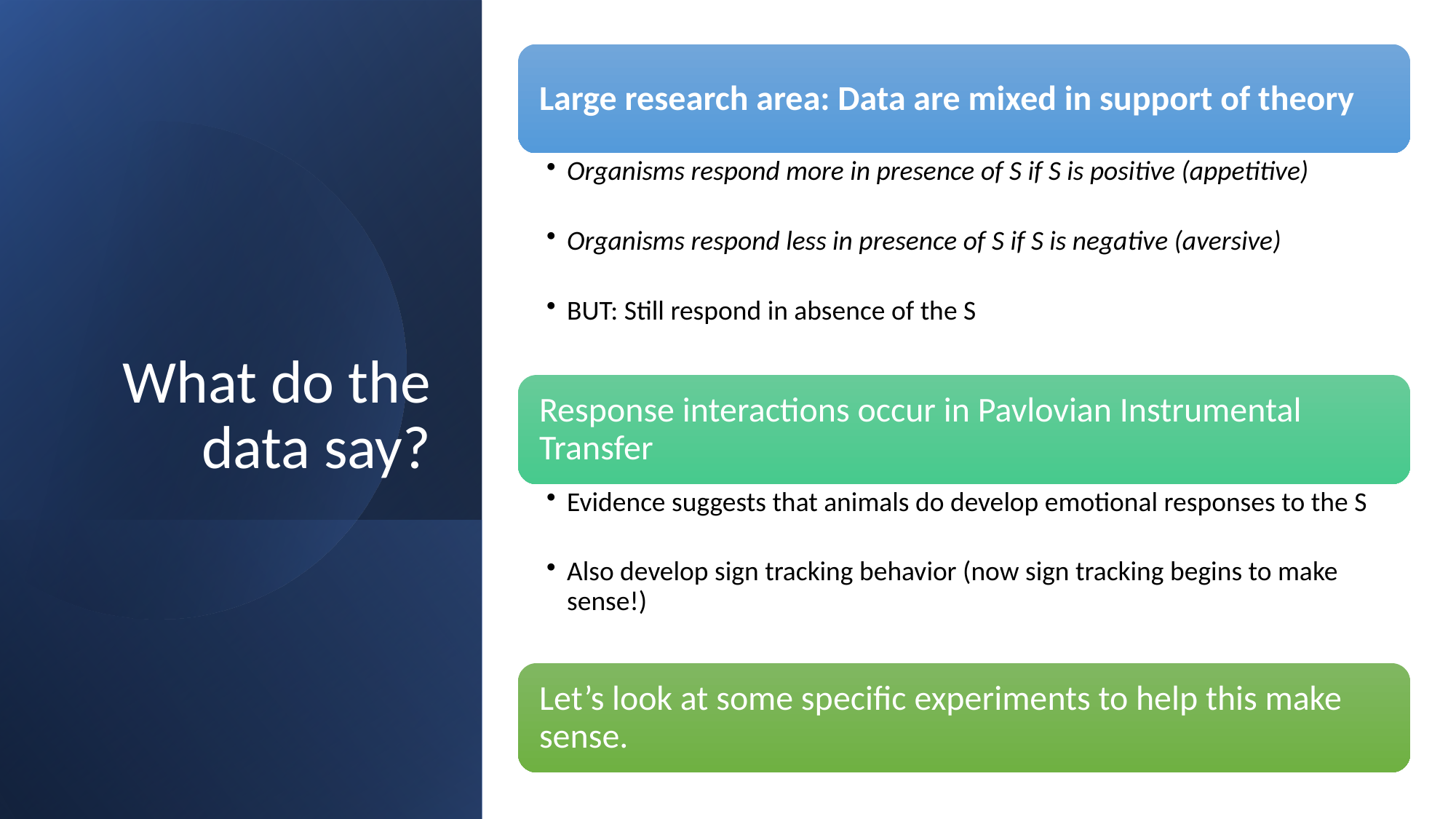

Large research area: Data are mixed in support of theory
Organisms respond more in presence of S if S is positive (appetitive)

Organisms respond less in presence of S if S is negative (aversive)

BUT: Still respond in absence of the S

Response interactions occur in Pavlovian Instrumental Transfer
Evidence suggests that animals do develop emotional responses to the S

Also develop sign tracking behavior (now sign tracking begins to make sense!)

Let’s look at some specific experiments to help this make sense.

# What do the data say?